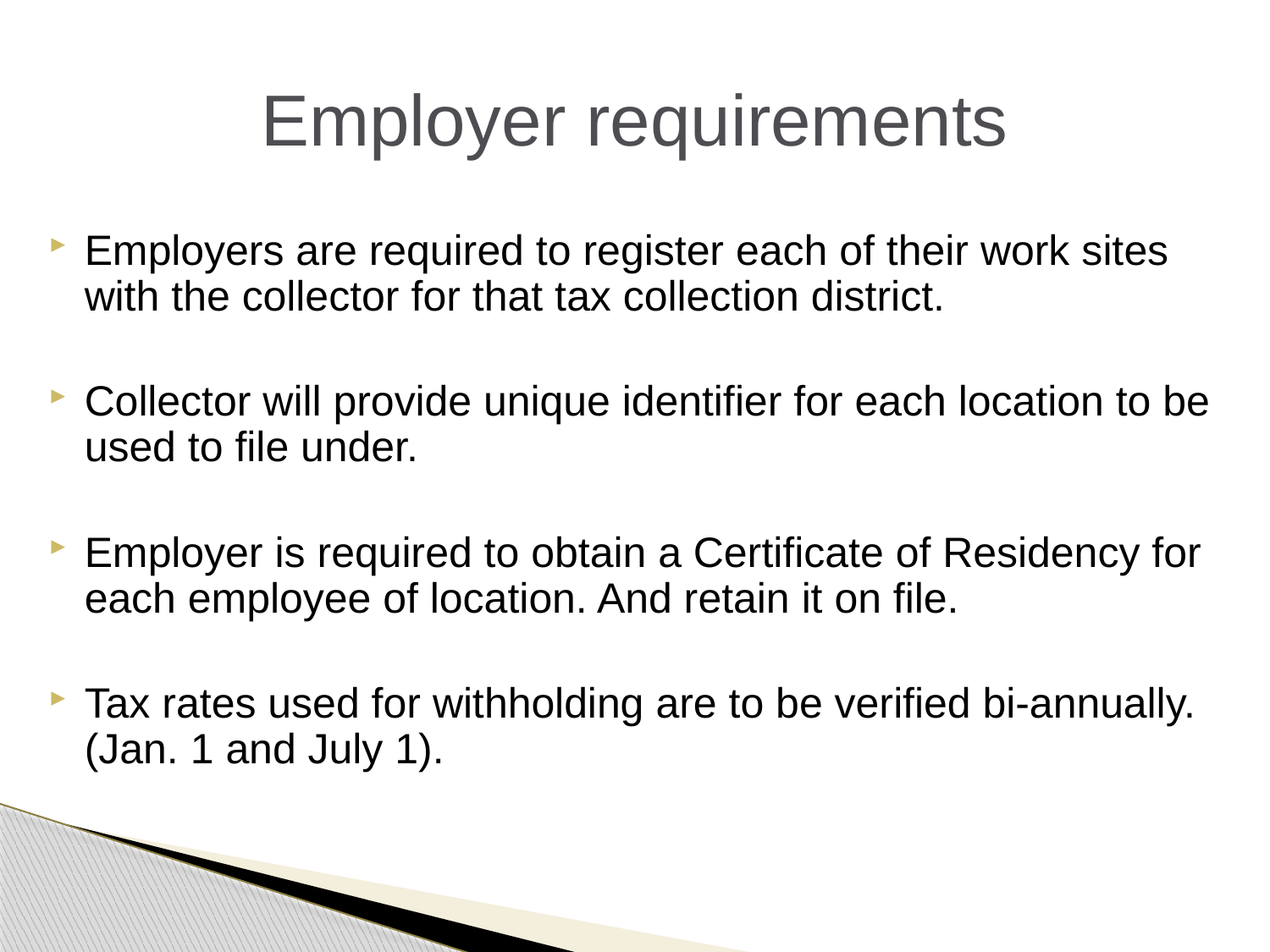

# Employer requirements
Employers are required to register each of their work sites with the collector for that tax collection district.

Collector will provide unique identifier for each location to be used to file under.

Employer is required to obtain a Certificate of Residency for each employee of location. And retain it on file.

Tax rates used for withholding are to be verified bi-annually. (Jan. 1 and July 1).